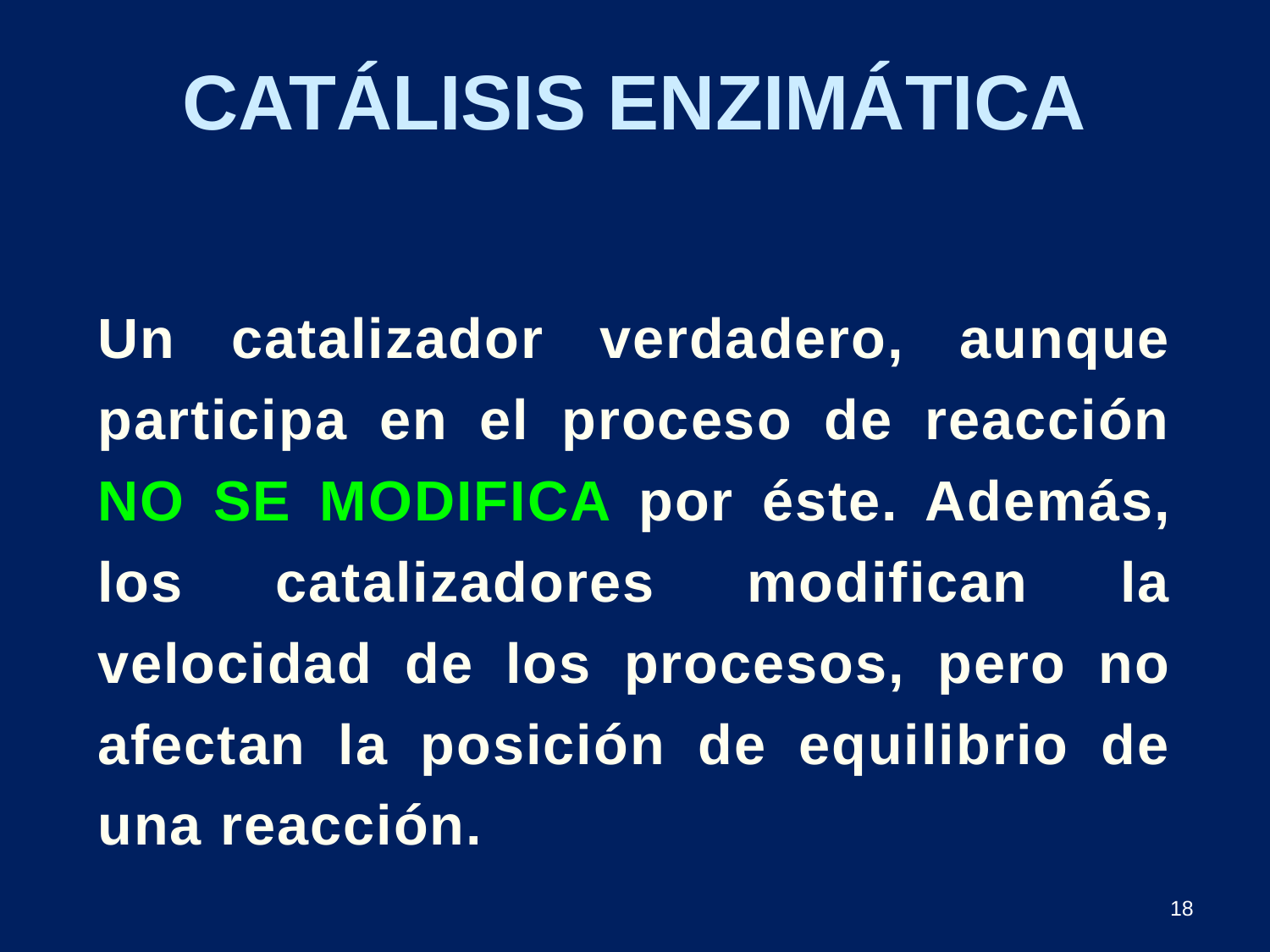

Catálisis Enzimática
Un catalizador verdadero, aunque participa en el proceso de reacción no se modifica por éste. Además, los catalizadores modifican la velocidad de los procesos, pero no afectan la posición de equilibrio de una reacción.

18